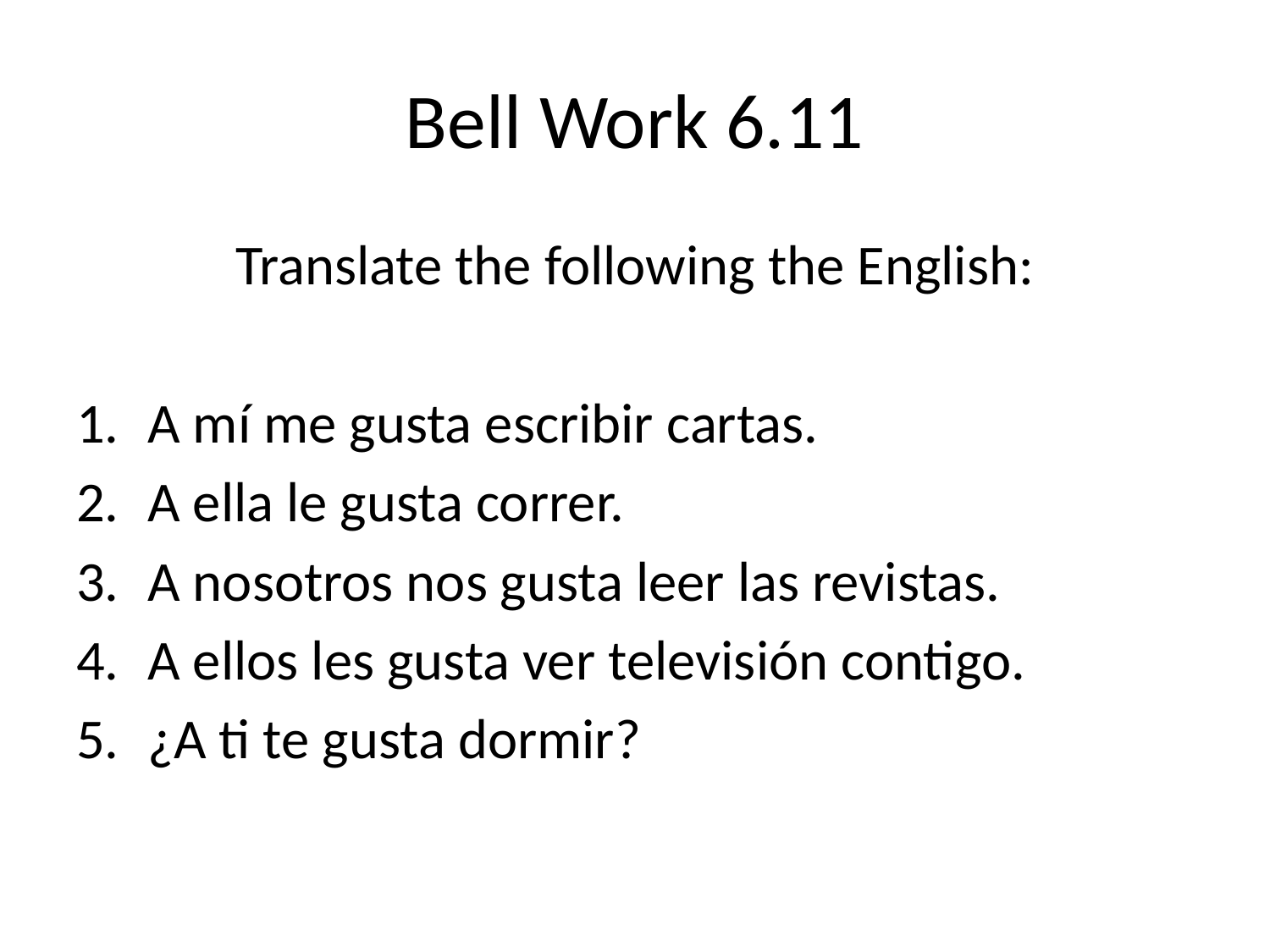

# Bell Work 6.11
Translate the following the English:

A mí me gusta escribir cartas.
A ella le gusta correr.
A nosotros nos gusta leer las revistas.
A ellos les gusta ver televisión contigo.
¿A ti te gusta dormir?